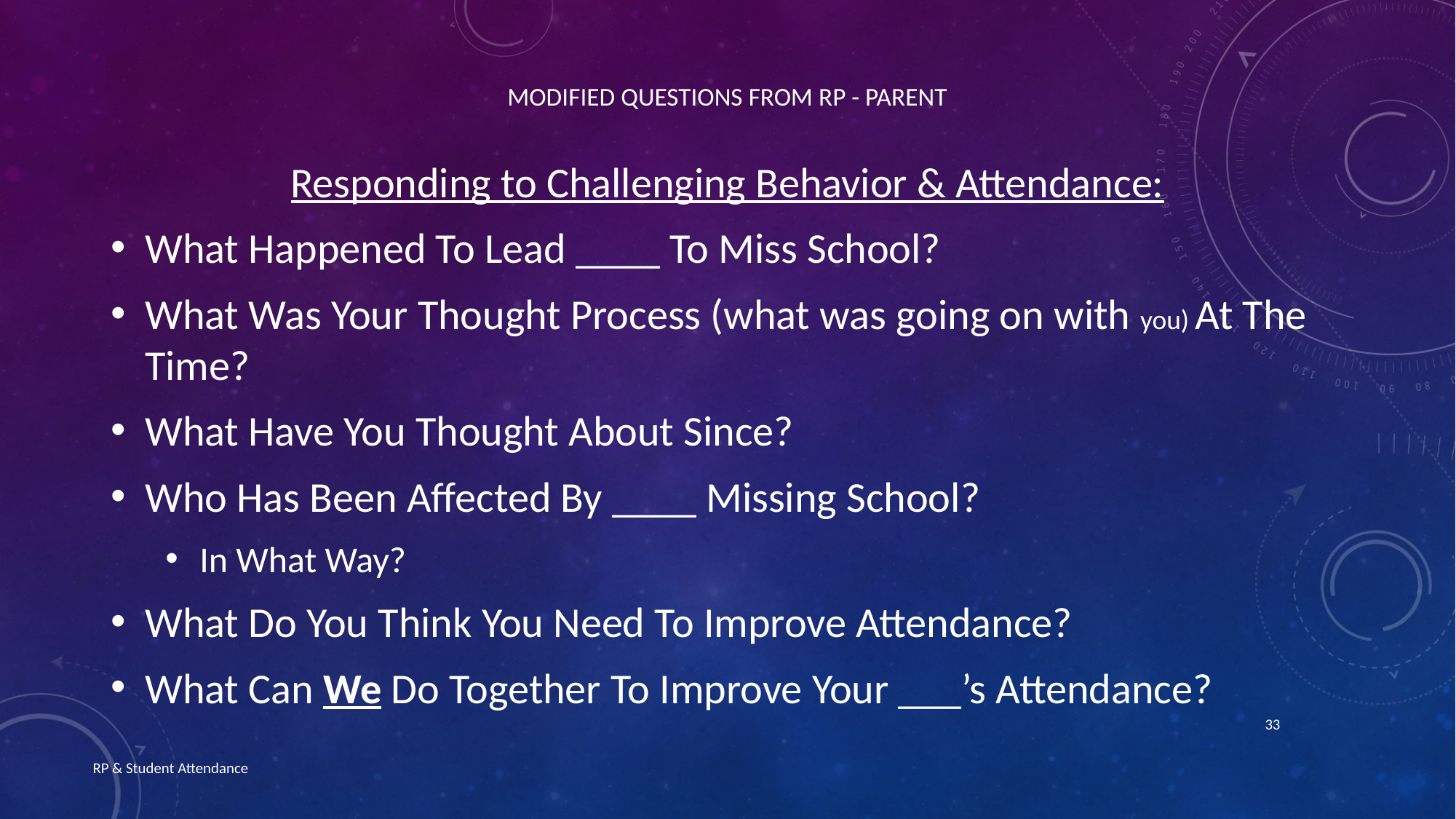

# Modified Questions from RP - Parent
Responding to Challenging Behavior & Attendance:
What Happened To Lead ____ To Miss School?
What Was Your Thought Process (what was going on with you) At The Time?
What Have You Thought About Since?
Who Has Been Affected By ____ Missing School?
In What Way?
What Do You Think You Need To Improve Attendance?
What Can We Do Together To Improve Your ___’s Attendance?
33
RP & Student Attendance